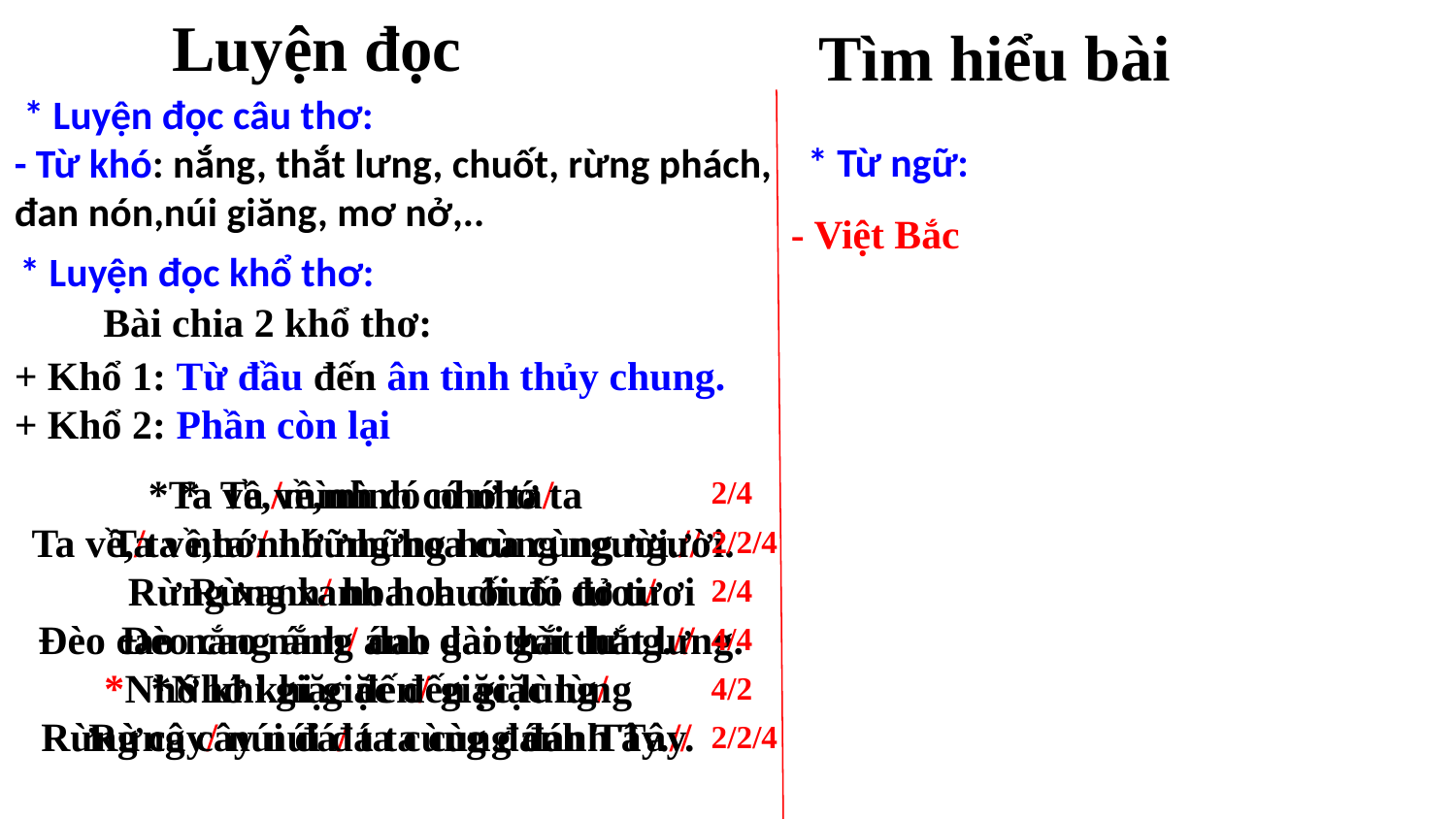

Luyện đọc
Tìm hiểu bài

 * Luyện đọc câu thơ:
- Từ khó: nắng, thắt lưng, chuốt, rừng phách, đan nón,núi giăng, mơ nở,..

* Từ ngữ:

- Việt Bắc
* Luyện đọc khổ thơ:
       Bài chia 2 khổ thơ:
+ Khổ 1: Từ đầu đến ân tình thủy chung.
+ Khổ 2: Phần còn lại
*  Ta về,mình có nhớ ta
        Ta về,ta nhớ những hoa cùng người.
            Rừng xanh hoa chuối đỏ tươi
          Đèo cao nắng ánh dao gài thắt lưng.
  *Nhớ khi giặc đến giặc lùng
  Rừng cây núi đá ta cùng đánh Tây.

*Ta về,/mình có nhớ ta/
  Ta về,/ta nhớ/ những hoa cùng người.//
       Rừng xanh/ hoa chuối đỏ tươi/
  Đèo cao nắng ánh/ dao gài thắt lưng.//
*Nhớ khi giặc đến/ giặc lùng/
  Rừng cây/ núi đá/ ta cùng đánh Tây.//

2/4
2/2/4
2/4
4/4
4/2
2/2/4